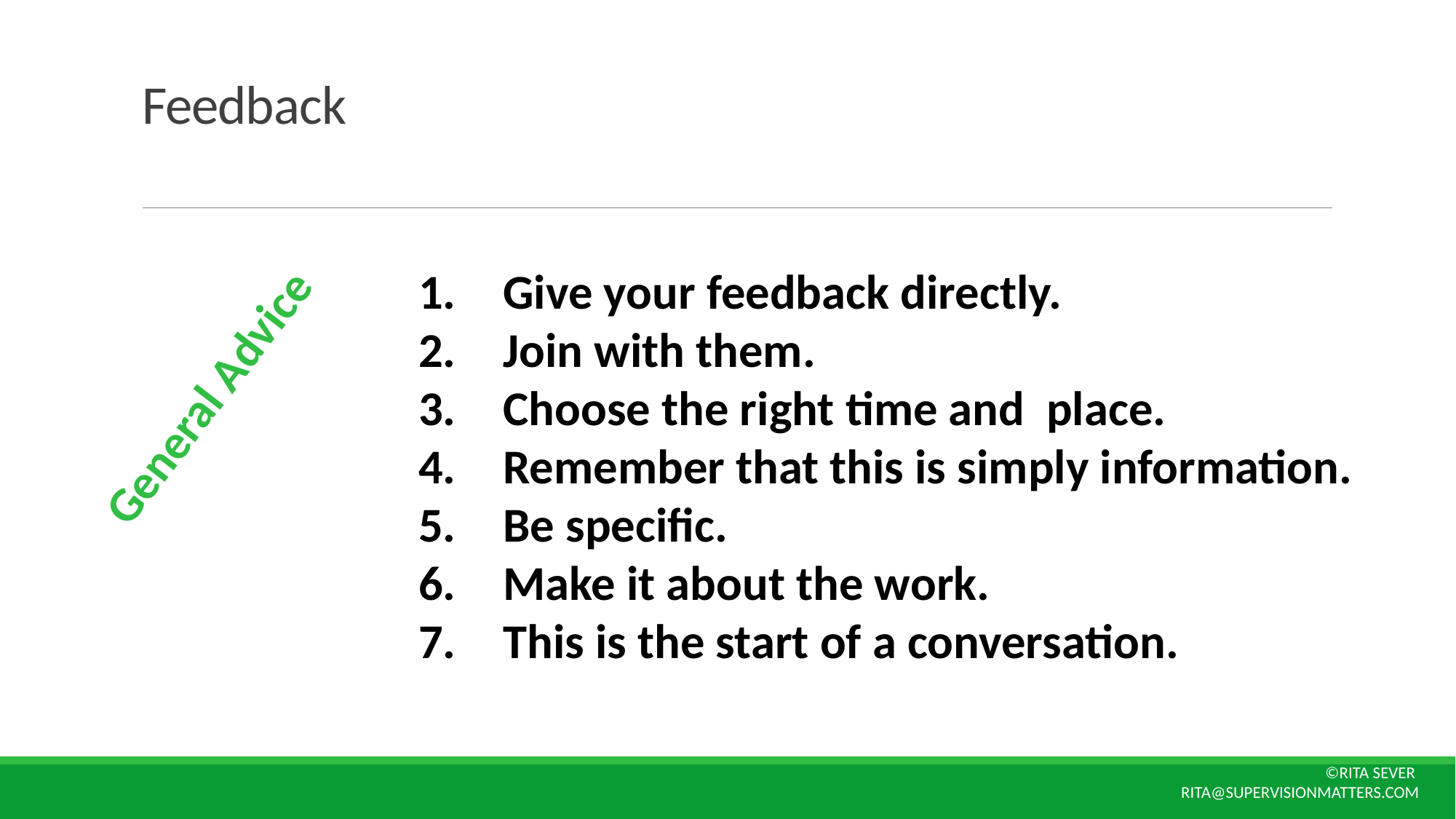

# Feedback

    Give your feedback directly.
    Join with them.
    Choose the right time and  place.
    Remember that this is simply information.
    Be specific.
    Make it about the work.
    This is the start of a conversation.
General Advice
©Rita Sever
rita@Supervisionmatters.com